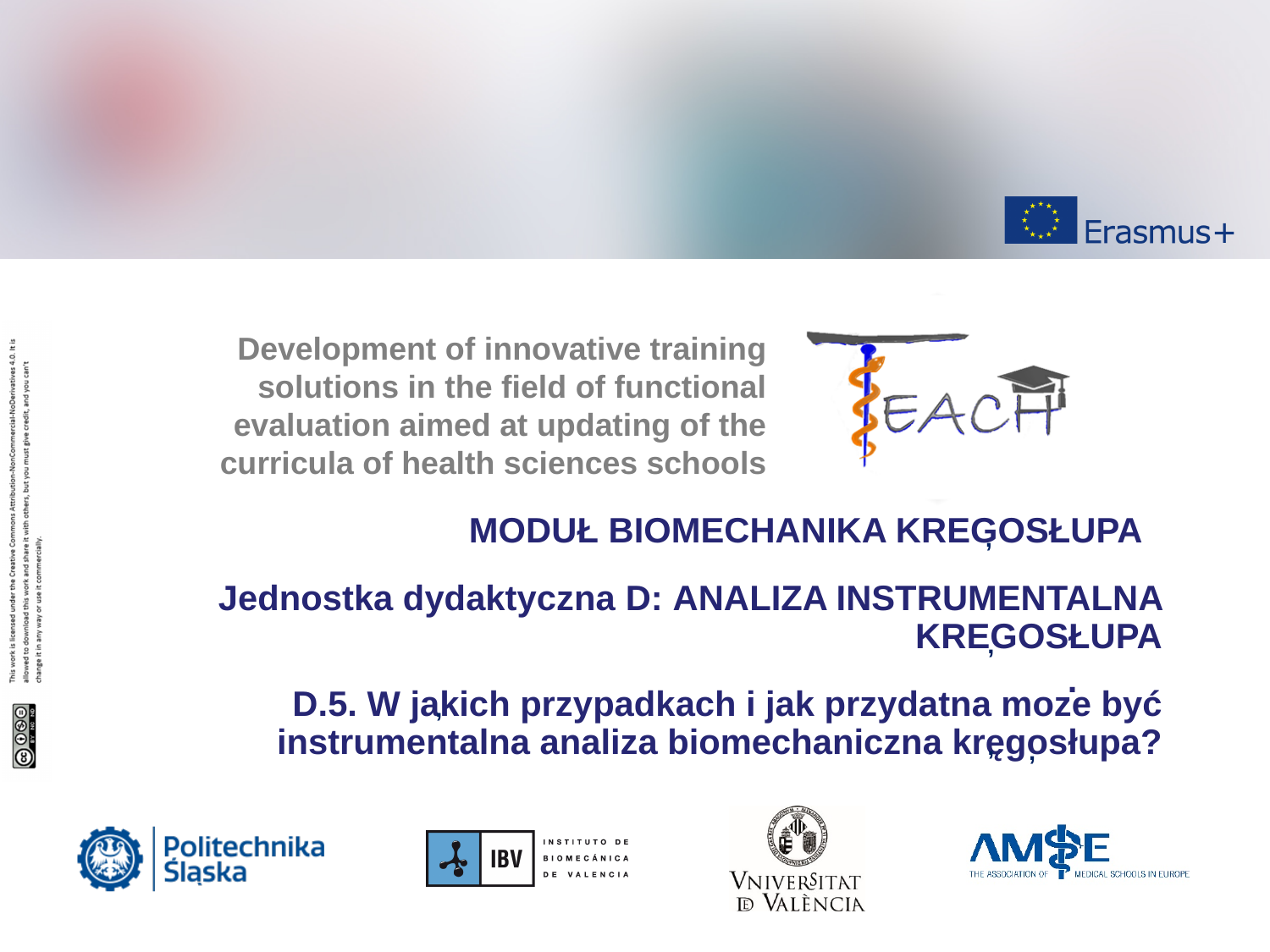

MODUŁ BIOMECHANIKA KREGOSŁUPA
Jednostka dydaktyczna D: ANALIZA INSTRUMENTALNA KREGOSŁUPA
D.5. W jakich przypadkach i jak przydatna moze być instrumentalna analiza biomechaniczna kręgosłupa?
,
,
.
,
,
,